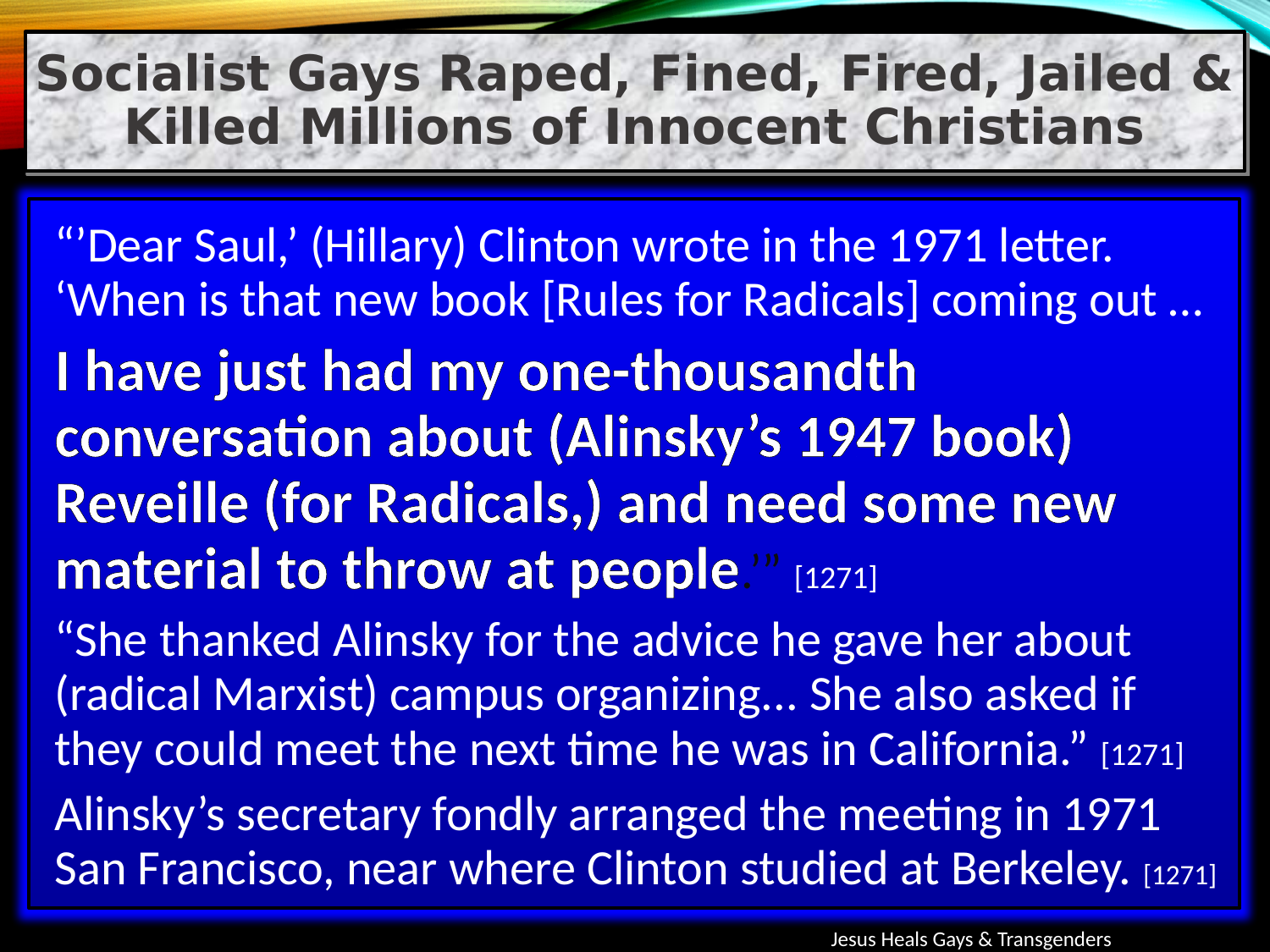

Socialist Gays Raped, Fined, Fired, Jailed & Killed Millions of Innocent Christians
“’Dear Saul,’ (Hillary) Clinton wrote in the 1971 letter. ‘When is that new book [Rules for Radicals] coming out …
I have just had my one-thousandth conversation about (Alinsky’s 1947 book) Reveille (for Radicals,) and need some new material to throw at people.’” [1271]
“She thanked Alinsky for the advice he gave her about (radical Marxist) campus organizing... She also asked if they could meet the next time he was in California.” [1271]
Alinsky’s secretary fondly arranged the meeting in 1971 San Francisco, near where Clinton studied at Berkeley. [1271]
Jesus Heals Gays & Transgenders